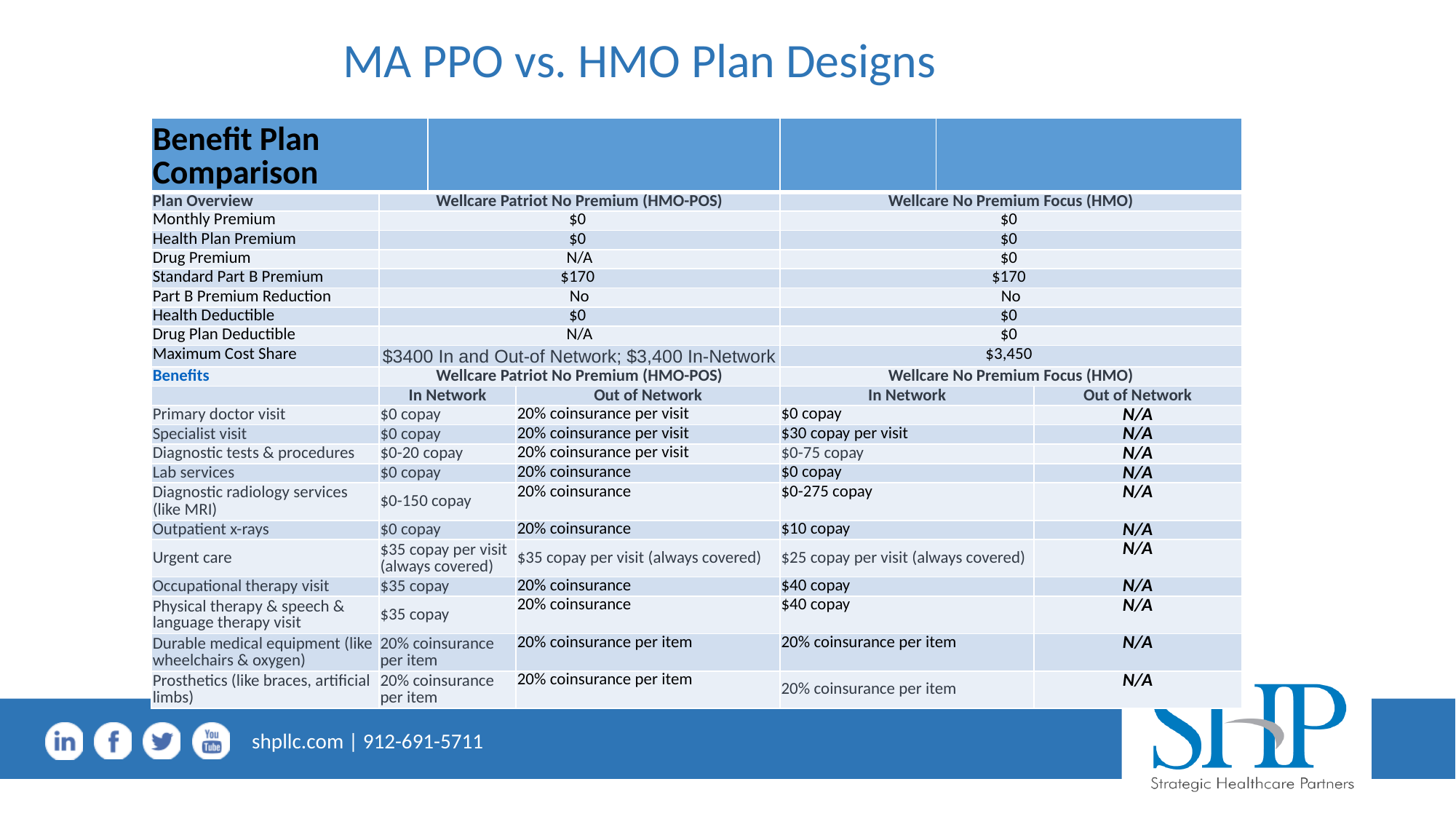

# MA PPO vs. HMO Plan Designs
| Benefit Plan Comparison |  |  |  |  |  |  |
| --- | --- | --- | --- | --- | --- | --- |
| Plan Overview | Wellcare Patriot No Premium (HMO-POS) |  |  | Wellcare No Premium Focus (HMO) |  |  |
| Monthly Premium | $0 |  |  | $0 |  |  |
| Health Plan Premium | $0 |  |  | $0 |  |  |
| Drug Premium | N/A |  |  | $0 |  |  |
| Standard Part B Premium | $170 |  |  | $170 |  |  |
| Part B Premium Reduction | No |  |  | No |  |  |
| Health Deductible | $0 |  |  | $0 |  |  |
| Drug Plan Deductible | N/A |  |  | $0 |  |  |
| Maximum Cost Share | $3400 In and Out-of Network; $3,400 In-Network |  |  | $3,450 |  |  |
| Benefits | Wellcare Patriot No Premium (HMO-POS) |  |  | Wellcare No Premium Focus (HMO) |  |  |
|  | In Network | Out of Network | Out of Network | In Network |  | Out of Network |
| Primary doctor visit | $0 copay | 20% coinsurance per visit | 20% coinsurance per visit | $0 copay |  | N/A |
| Specialist visit | $0 copay | 20% coinsurance per visit | 20% coinsurance per visit | $30 copay per visit |  | N/A |
| Diagnostic tests & procedures | $0-20 copay | 20% coinsurance per visit | 20% coinsurance per visit | $0-75 copay |  | N/A |
| Lab services | $0 copay | 20% coinsurance | 20% coinsurance | $0 copay |  | N/A |
| Diagnostic radiology services (like MRI) | $0-150 copay | 20% coinsurance | 20% coinsurance | $0-275 copay |  | N/A |
| Outpatient x-rays | $0 copay | 20% coinsurance | 20% coinsurance | $10 copay |  | N/A |
| Urgent care | $35 copay per visit (always covered) | $35 copay per visit (always covered) | $35 copay per visit (always covered) | $25 copay per visit (always covered) |  | N/A |
| Occupational therapy visit | $35 copay | 20% coinsurance | 20% coinsurance | $40 copay |  | N/A |
| Physical therapy & speech & language therapy visit | $35 copay | 20% coinsurance | 20% coinsurance | $40 copay |  | N/A |
| Durable medical equipment (like wheelchairs & oxygen) | 20% coinsurance per item | 20% coinsurance per item | 20% coinsurance per item | 20% coinsurance per item |  | N/A |
| Prosthetics (like braces, artificial limbs) | 20% coinsurance per item | 20% coinsurance per item | 20% coinsurance per item | 20% coinsurance per item |  | N/A |